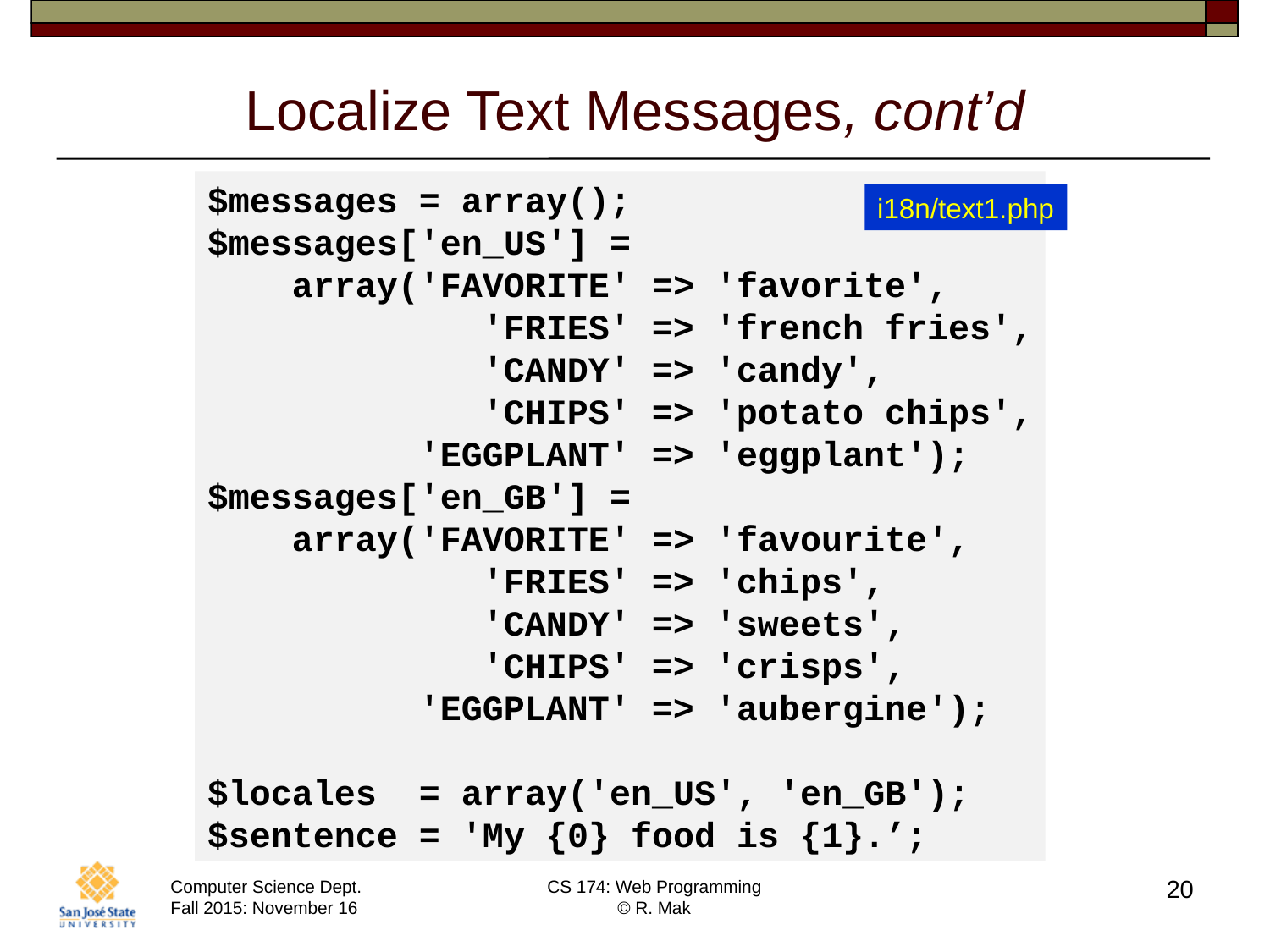

# Localize Text Messages, cont’d
$messages = array();
$messages['en_US'] =
    array('FAVORITE' => 'favorite',
             'FRIES' => 'french fries',
             'CANDY' => 'candy',
             'CHIPS' => 'potato chips',
          'EGGPLANT' => 'eggplant');
$messages['en_GB'] =
    array('FAVORITE' => 'favourite',
             'FRIES' => 'chips',
             'CANDY' => 'sweets',
             'CHIPS' => 'crisps',
          'EGGPLANT' => 'aubergine');

$locales  = array('en_US', 'en_GB');
$sentence = 'My {0} food is {1}.’;
i18n/text1.php
20